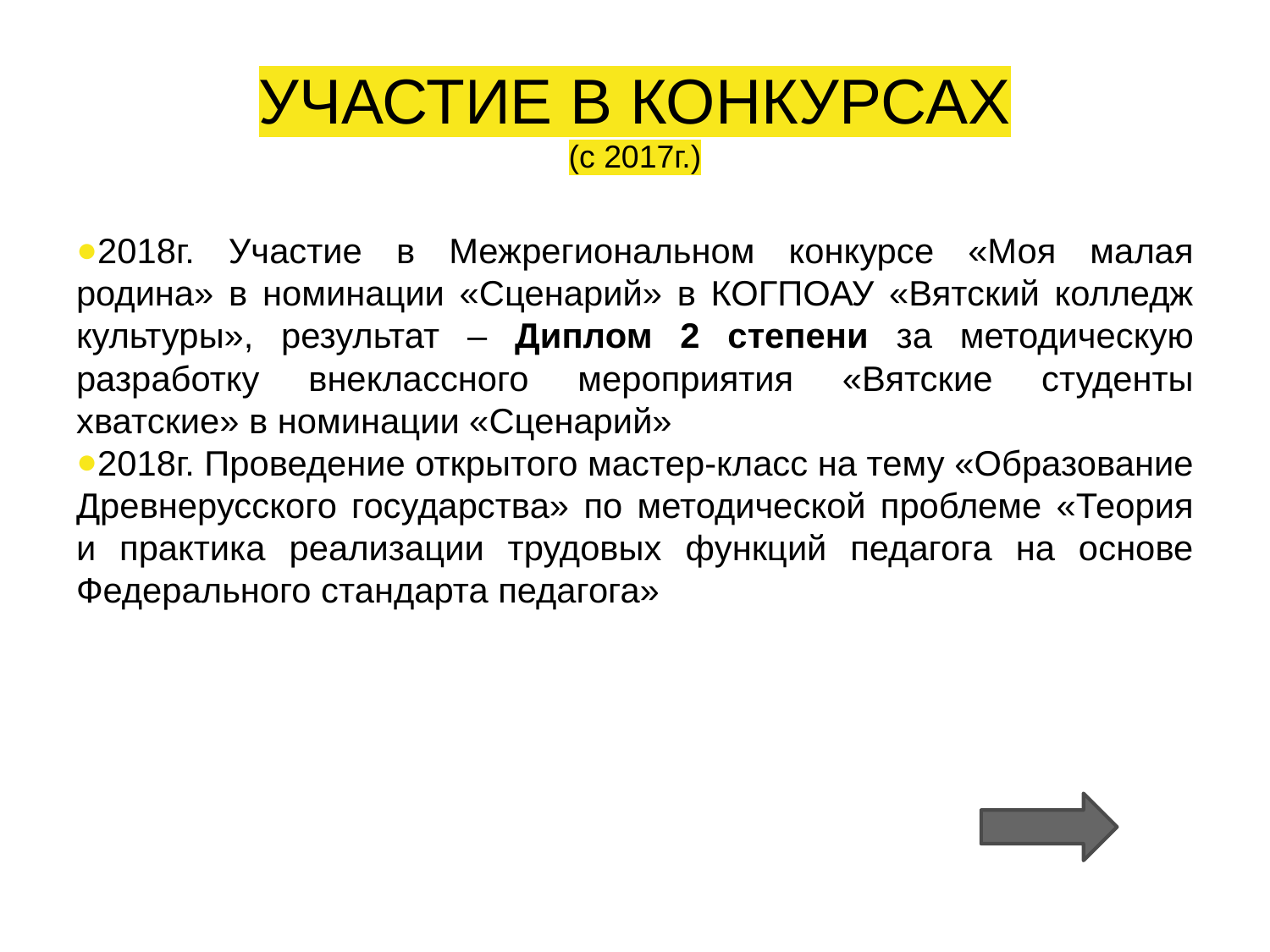

# УЧАСТИЕ В КОНКУРСАХ (с 2017г.)
2018г. Участие в Межрегиональном конкурсе «Моя малая родина» в номинации «Сценарий» в КОГПОАУ «Вятский колледж культуры», результат – Диплом 2 степени за методическую разработку внеклассного мероприятия «Вятские студенты хватские» в номинации «Сценарий»
2018г. Проведение открытого мастер-класс на тему «Образование Древнерусского государства» по методической проблеме «Теория и практика реализации трудовых функций педагога на основе Федерального стандарта педагога»